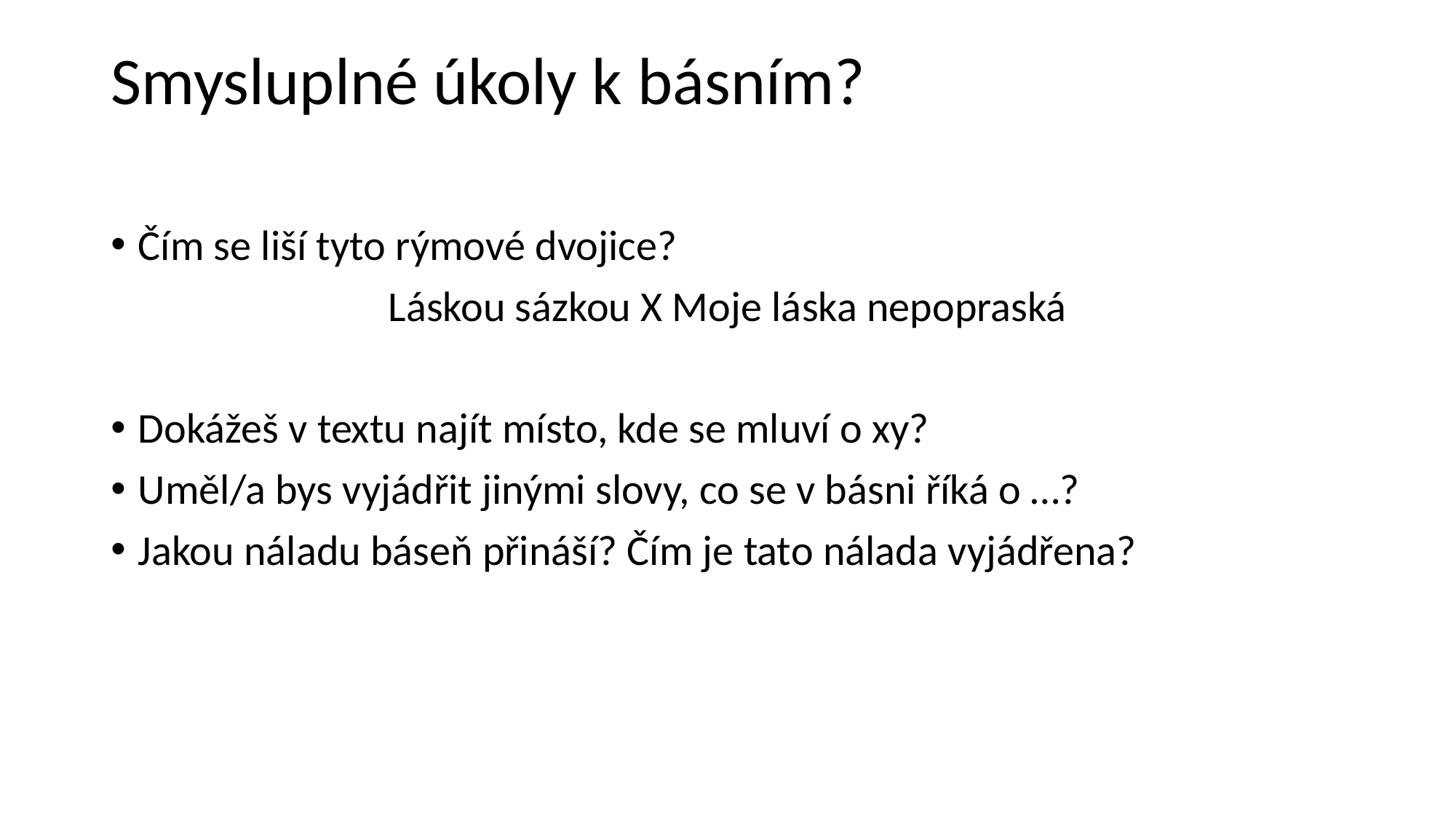

# Smysluplné úkoly k básním?
Čím se liší tyto rýmové dvojice?
Láskou sázkou X Moje láska nepopraská

Dokážeš v textu najít místo, kde se mluví o xy?
Uměl/a bys vyjádřit jinými slovy, co se v básni říká o …?
Jakou náladu báseň přináší? Čím je tato nálada vyjádřena?